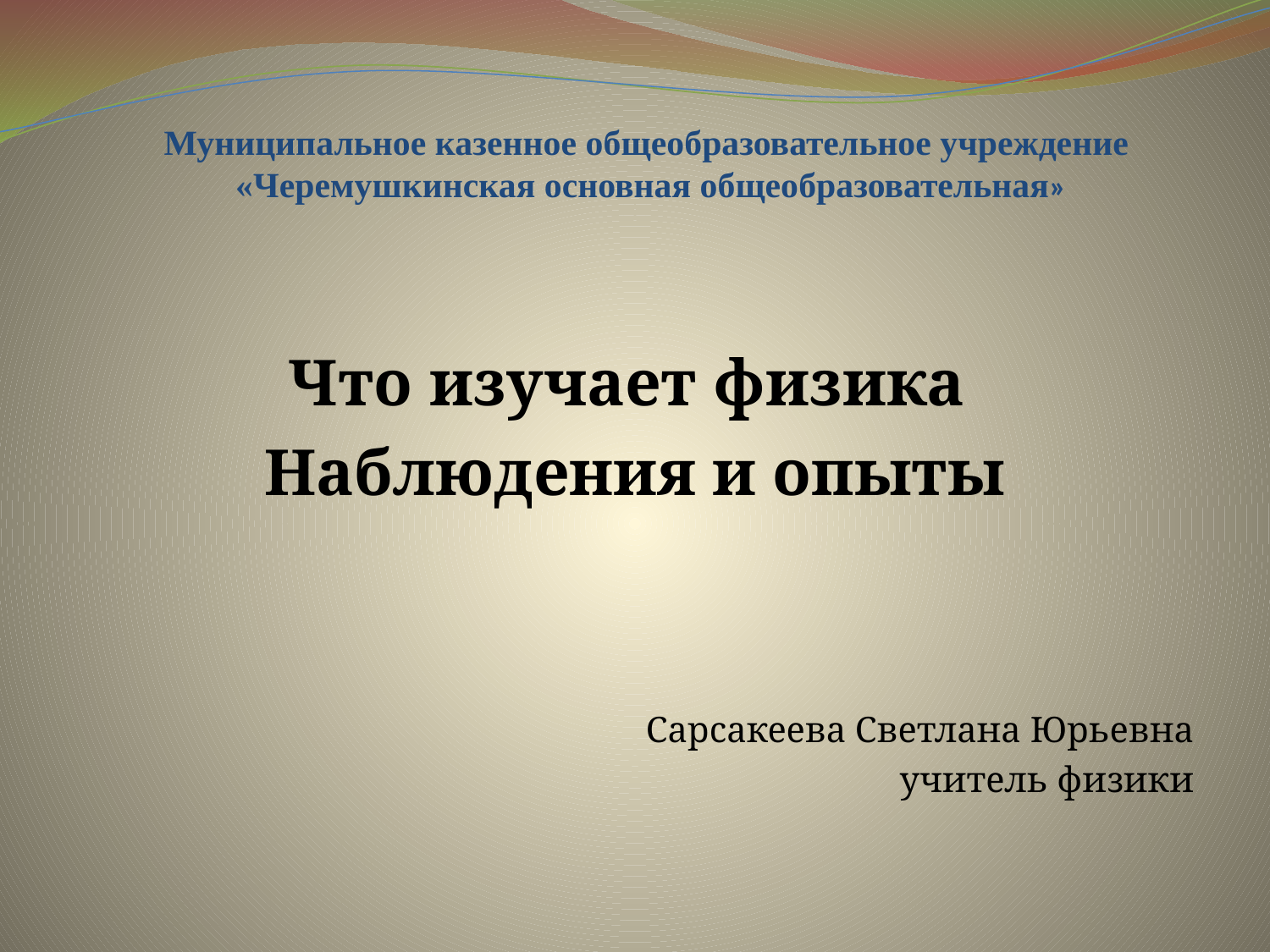

# Муниципальное казенное общеобразовательное учреждение «Черемушкинская основная общеобразовательная»

Что изучает физика
Наблюдения и опыты

Сарсакеева Светлана Юрьевна
учитель физики